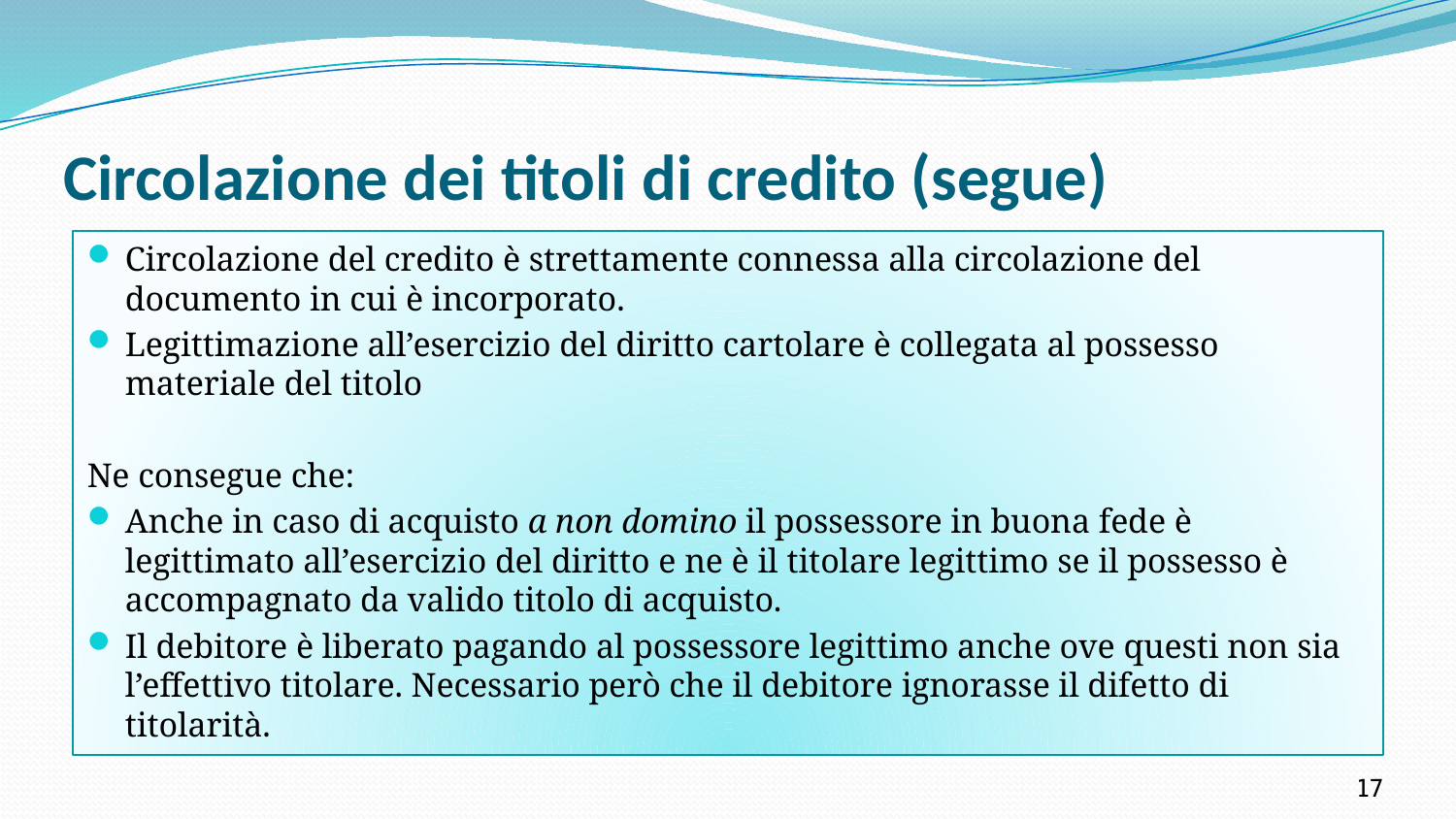

# Circolazione dei titoli di credito (segue)
Circolazione del credito è strettamente connessa alla circolazione del documento in cui è incorporato.
Legittimazione all’esercizio del diritto cartolare è collegata al possesso materiale del titolo

Ne consegue che:
Anche in caso di acquisto a non domino il possessore in buona fede è legittimato all’esercizio del diritto e ne è il titolare legittimo se il possesso è accompagnato da valido titolo di acquisto.
Il debitore è liberato pagando al possessore legittimo anche ove questi non sia l’effettivo titolare. Necessario però che il debitore ignorasse il difetto di titolarità.
17